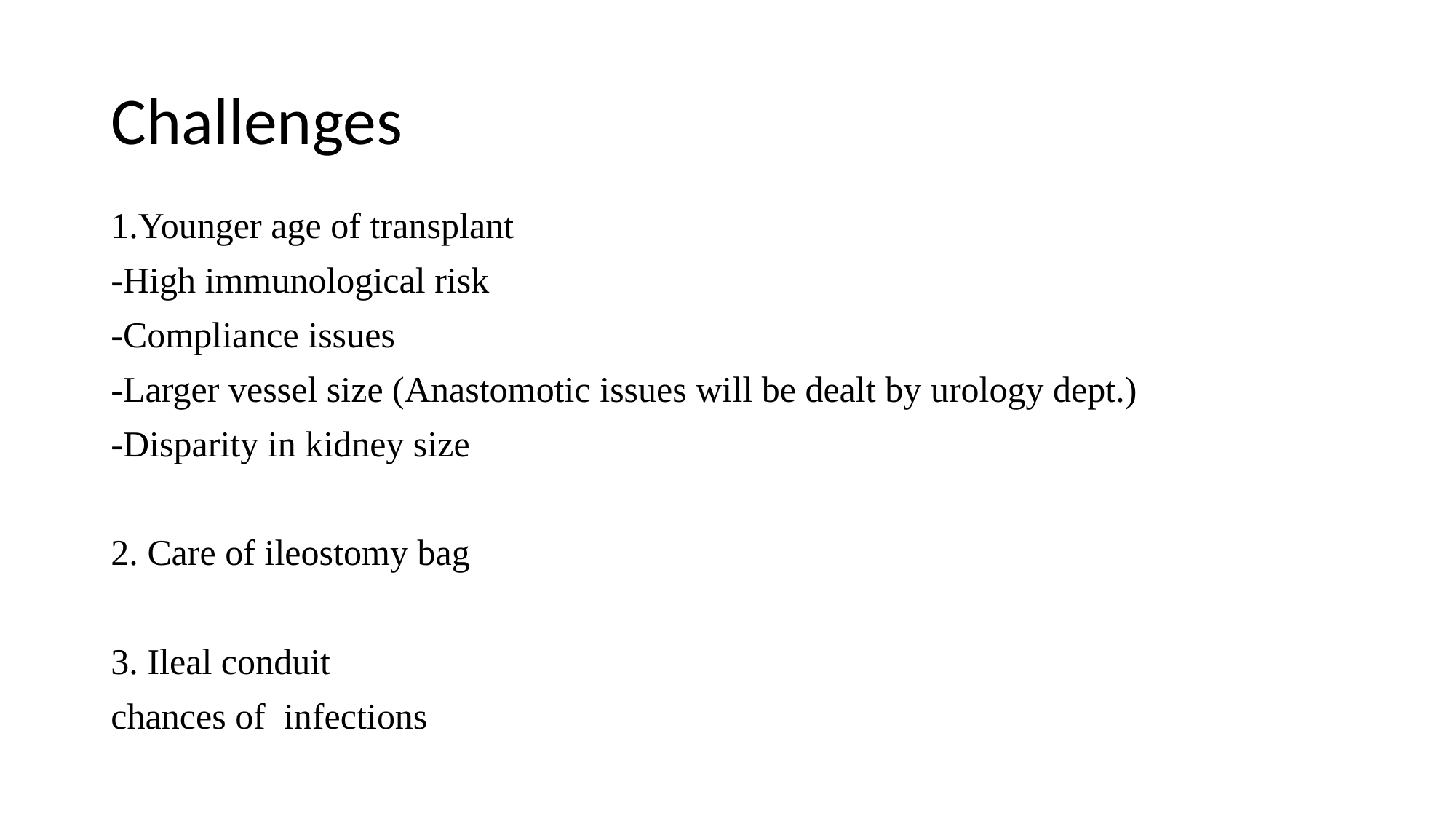

# Challenges
1.Younger age of transplant
-High immunological risk
-Compliance issues
-Larger vessel size (Anastomotic issues will be dealt by urology dept.)
-Disparity in kidney size

2. Care of ileostomy bag

3. Ileal conduit
chances of  infections